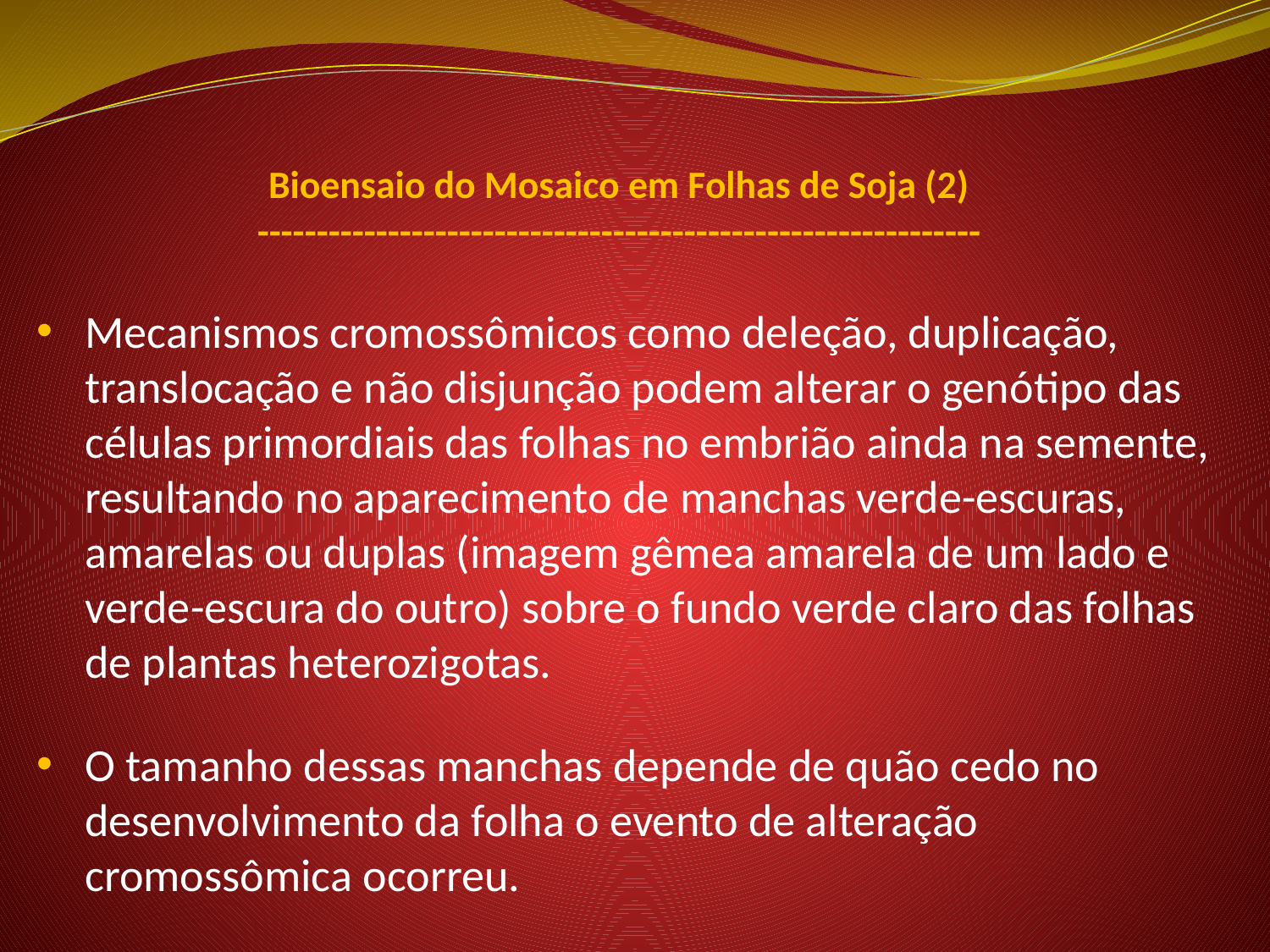

# Bioensaio do Mosaico em Folhas de Soja (2) -------------------------------------------------------------

Mecanismos cromossômicos como deleção, duplicação, translocação e não disjunção podem alterar o genótipo das células primordiais das folhas no embrião ainda na semente, resultando no aparecimento de manchas verde-escuras, amarelas ou duplas (imagem gêmea amarela de um lado e verde-escura do outro) sobre o fundo verde claro das folhas de plantas heterozigotas.

O tamanho dessas manchas depende de quão cedo no desenvolvimento da folha o evento de alteração cromossômica ocorreu.